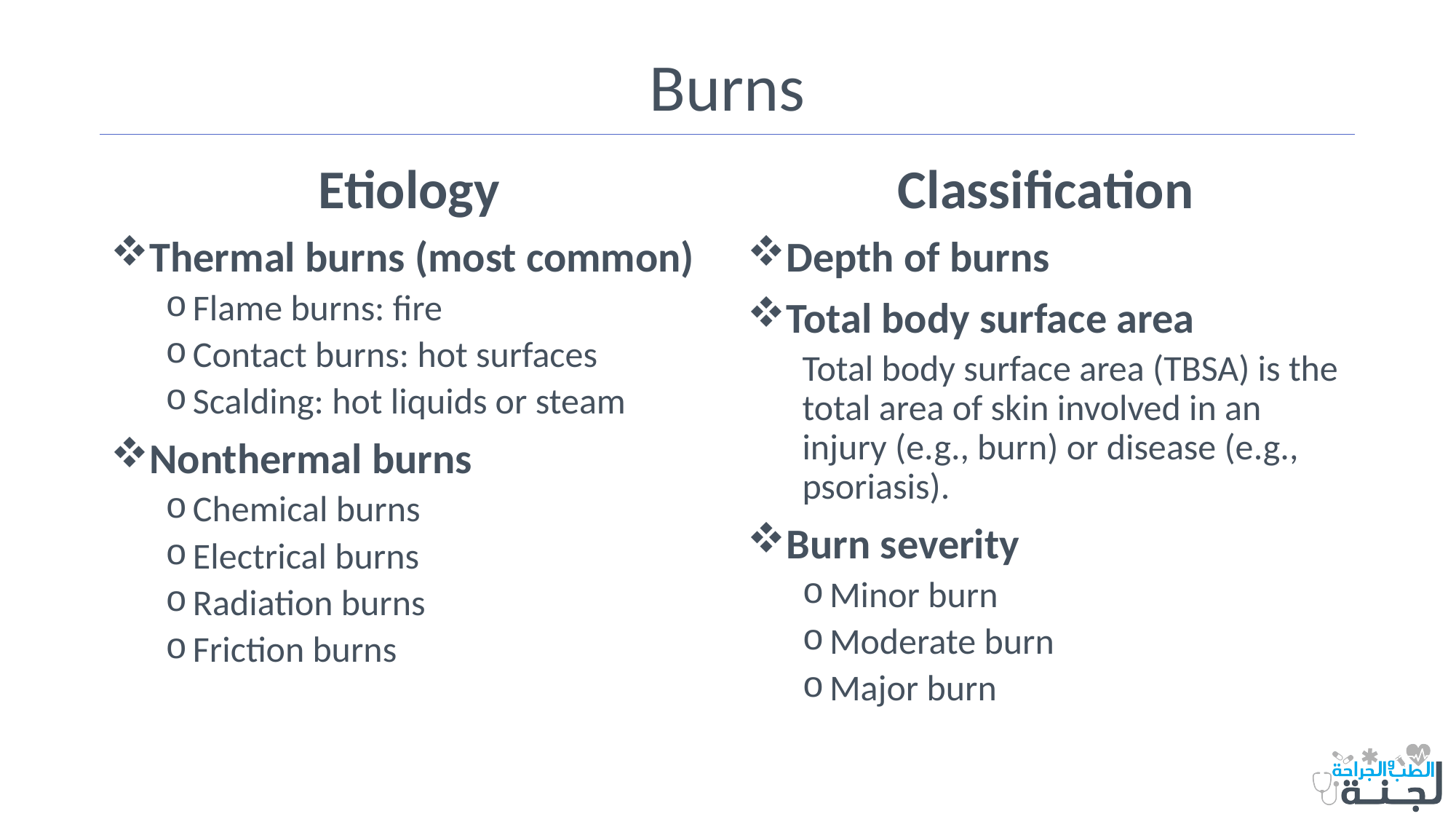

# Burns
Etiology
Thermal burns (most common)
Flame burns: fire
Contact burns: hot surfaces
Scalding: hot liquids or steam
Nonthermal burns
Chemical burns
Electrical burns
Radiation burns
Friction burns
Classification
Depth of burns
Total body surface area
Total body surface area (TBSA) is the total area of skin involved in an injury (e.g., burn) or disease (e.g., psoriasis).
Burn severity
Minor burn
Moderate burn
Major burn